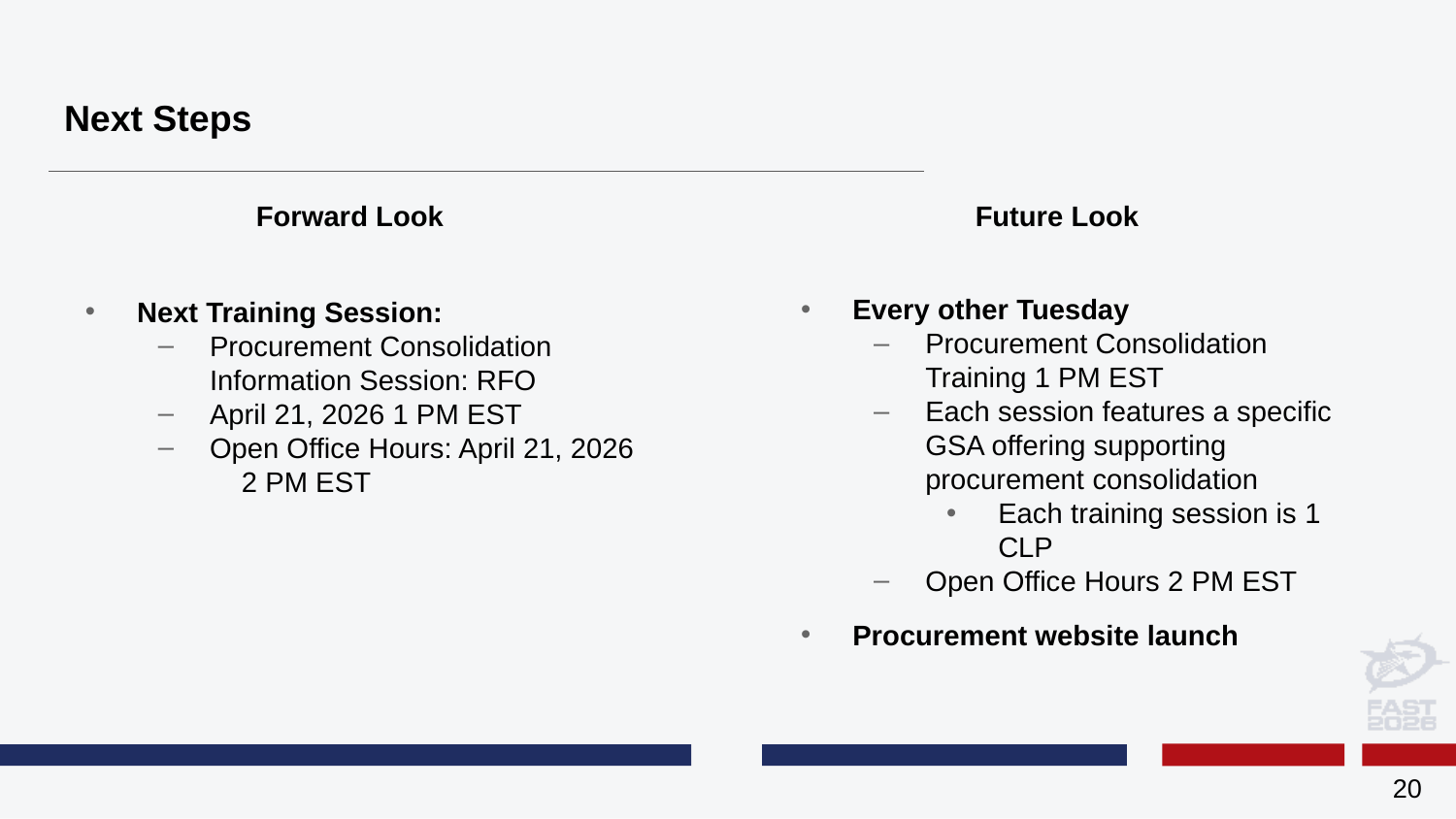

# Next Steps Continued
Forward Look

Next Training Session:
Procurement Consolidation Information Session: RFO
April 21, 2026 1 PM EST
Open Office Hours: April 21, 2026     2 PM EST

Future Look

Every other Tuesday
Procurement Consolidation Training 1 PM EST
Each session features a specific GSA offering supporting procurement consolidation
Each training session is 1 CLP
Open Office Hours 2 PM EST
Procurement website launch

20